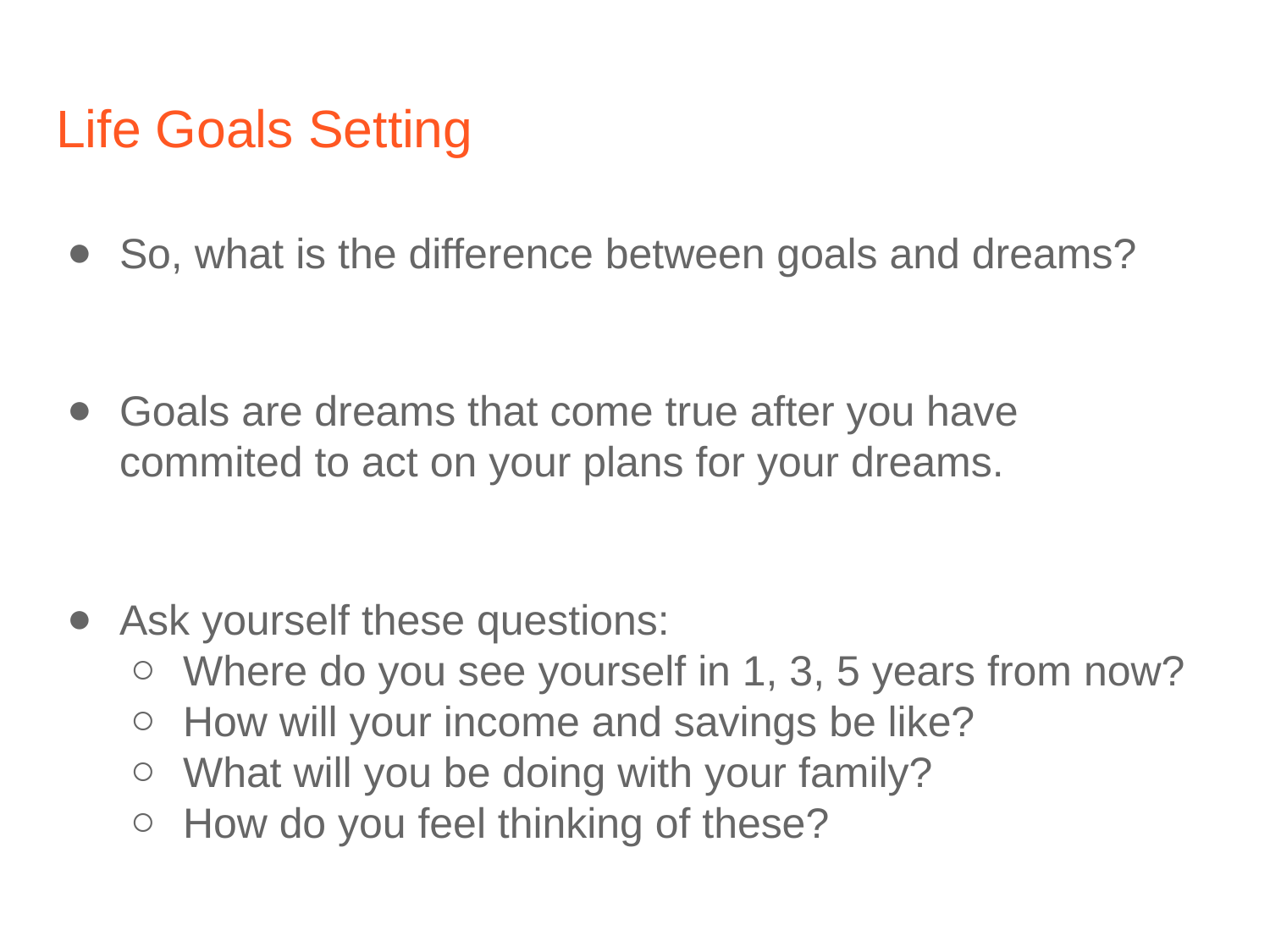

# Life Goals Setting
So, what is the difference between goals and dreams?

Goals are dreams that come true after you have commited to act on your plans for your dreams.

Ask yourself these questions:
Where do you see yourself in 1, 3, 5 years from now?
How will your income and savings be like?
What will you be doing with your family?
How do you feel thinking of these?